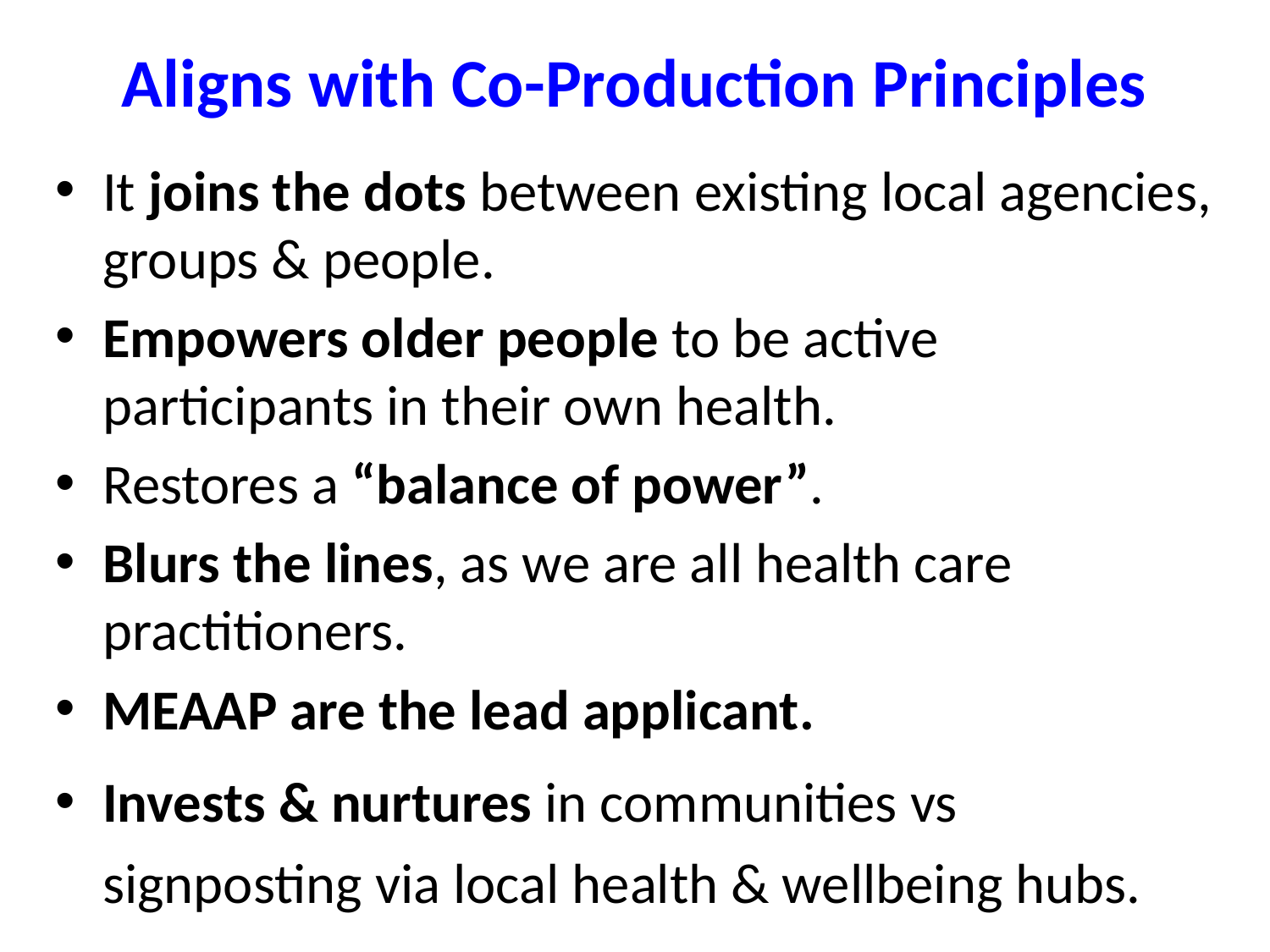

# Aligns with Co-Production Principles
It joins the dots between existing local agencies, groups & people.
Empowers older people to be active participants in their own health.
Restores a “balance of power”.
Blurs the lines, as we are all health care practitioners.
MEAAP are the lead applicant.
Invests & nurtures in communities vs signposting via local health & wellbeing hubs.